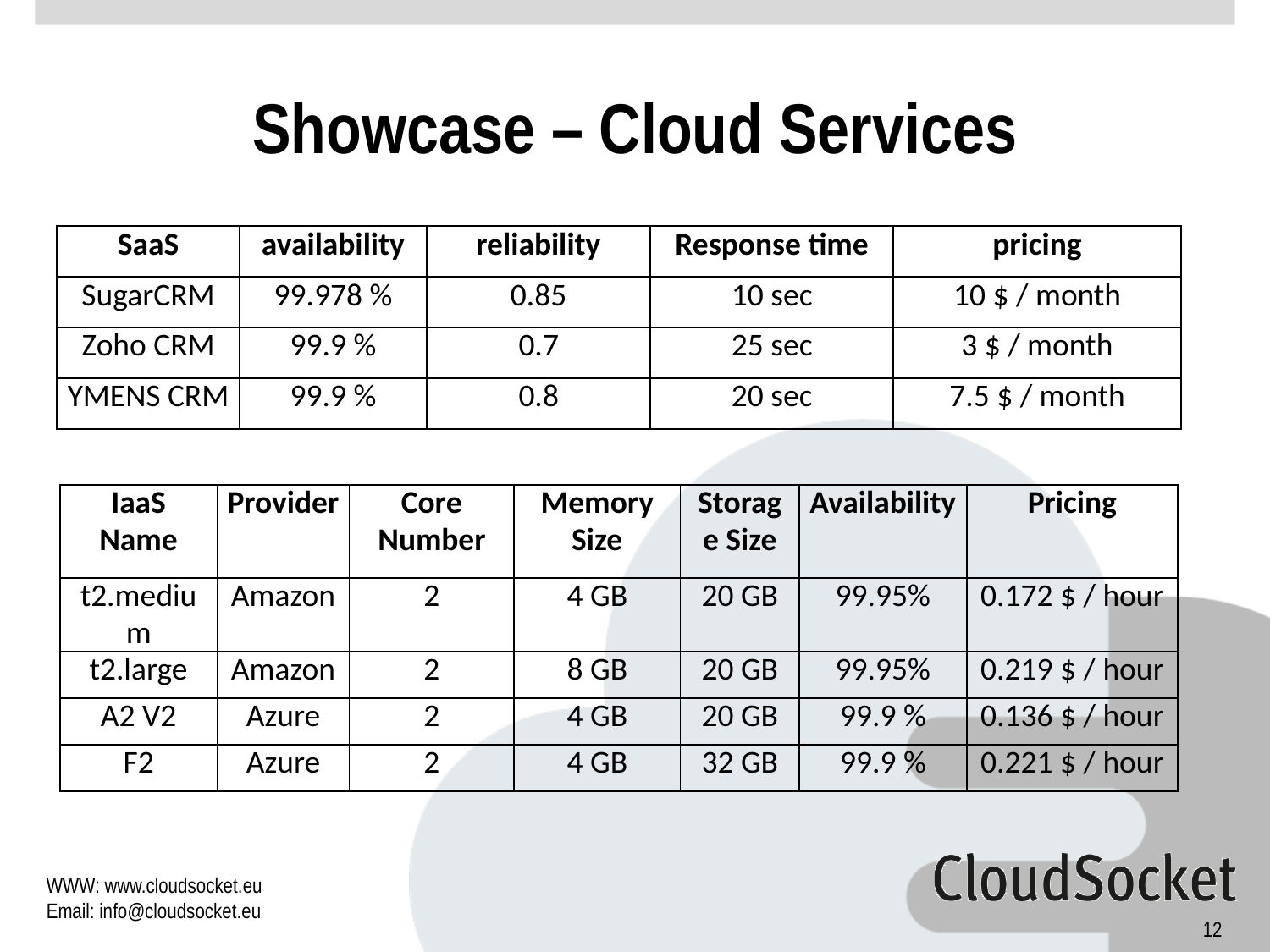

# Showcase – Cloud Services
| SaaS | availability | reliability | Response time | pricing |
| --- | --- | --- | --- | --- |
| SugarCRM | 99.978 % | 0.85 | 10 sec | 10 $ / month |
| Zoho CRM | 99.9 % | 0.7 | 25 sec | 3 $ / month |
| YMENS CRM | 99.9 % | 0.8 | 20 sec | 7.5 $ / month |
| IaaS Name | Provider | Core Number | Memory Size | Storage Size | Availability | Pricing |
| --- | --- | --- | --- | --- | --- | --- |
| t2.medium | Amazon | 2 | 4 GB | 20 GB | 99.95% | 0.172 $ / hour |
| t2.large | Amazon | 2 | 8 GB | 20 GB | 99.95% | 0.219 $ / hour |
| A2 V2 | Azure | 2 | 4 GB | 20 GB | 99.9 % | 0.136 $ / hour |
| F2 | Azure | 2 | 4 GB | 32 GB | 99.9 % | 0.221 $ / hour |
12